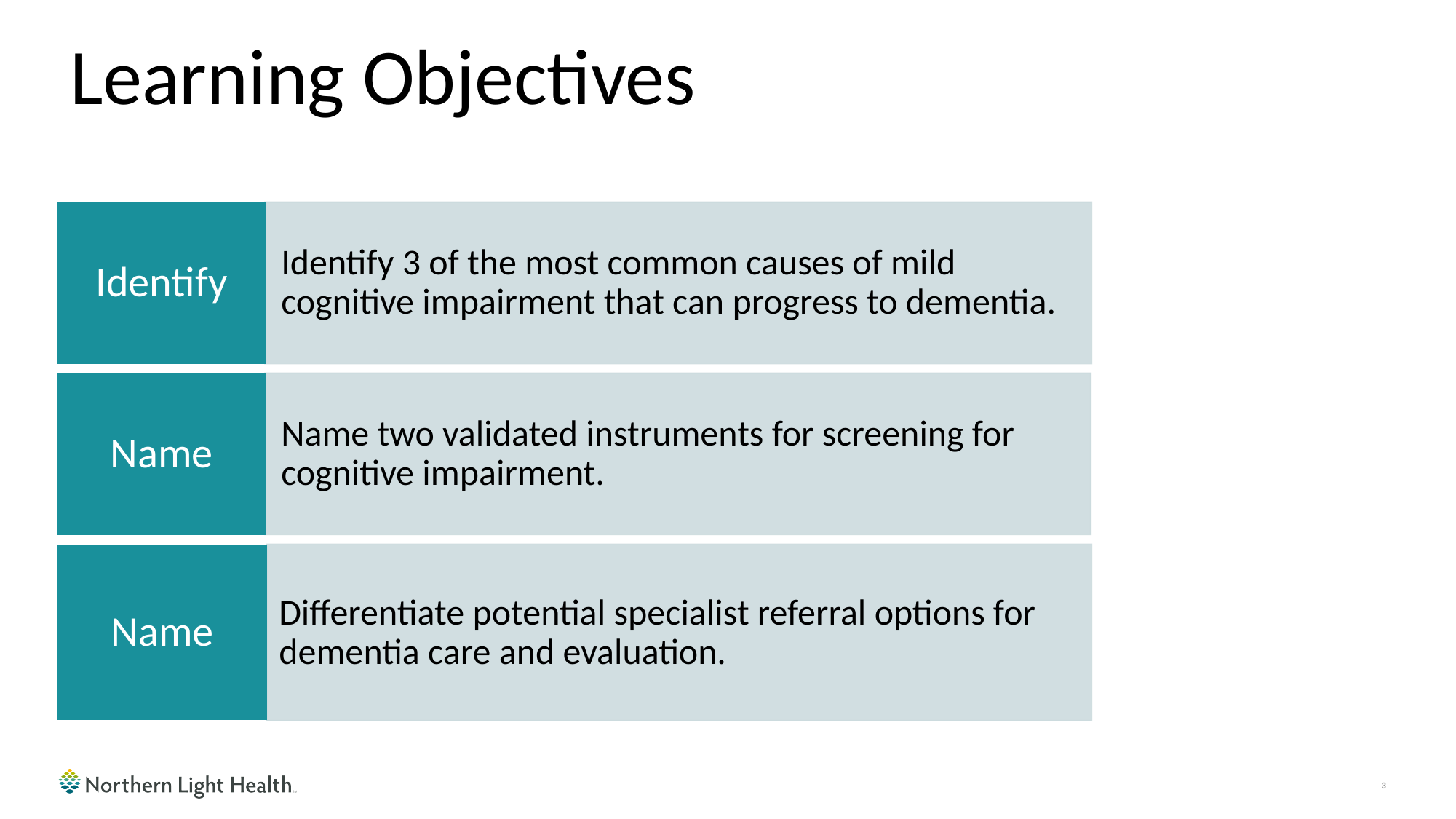

# Learning Objectives
Identify 3 of the most common causes of mild cognitive impairment that can progress to dementia.
Identify
Name two validated instruments for screening for cognitive impairment.
Name
Differentiate potential specialist referral options for dementia care and evaluation.
Name
3